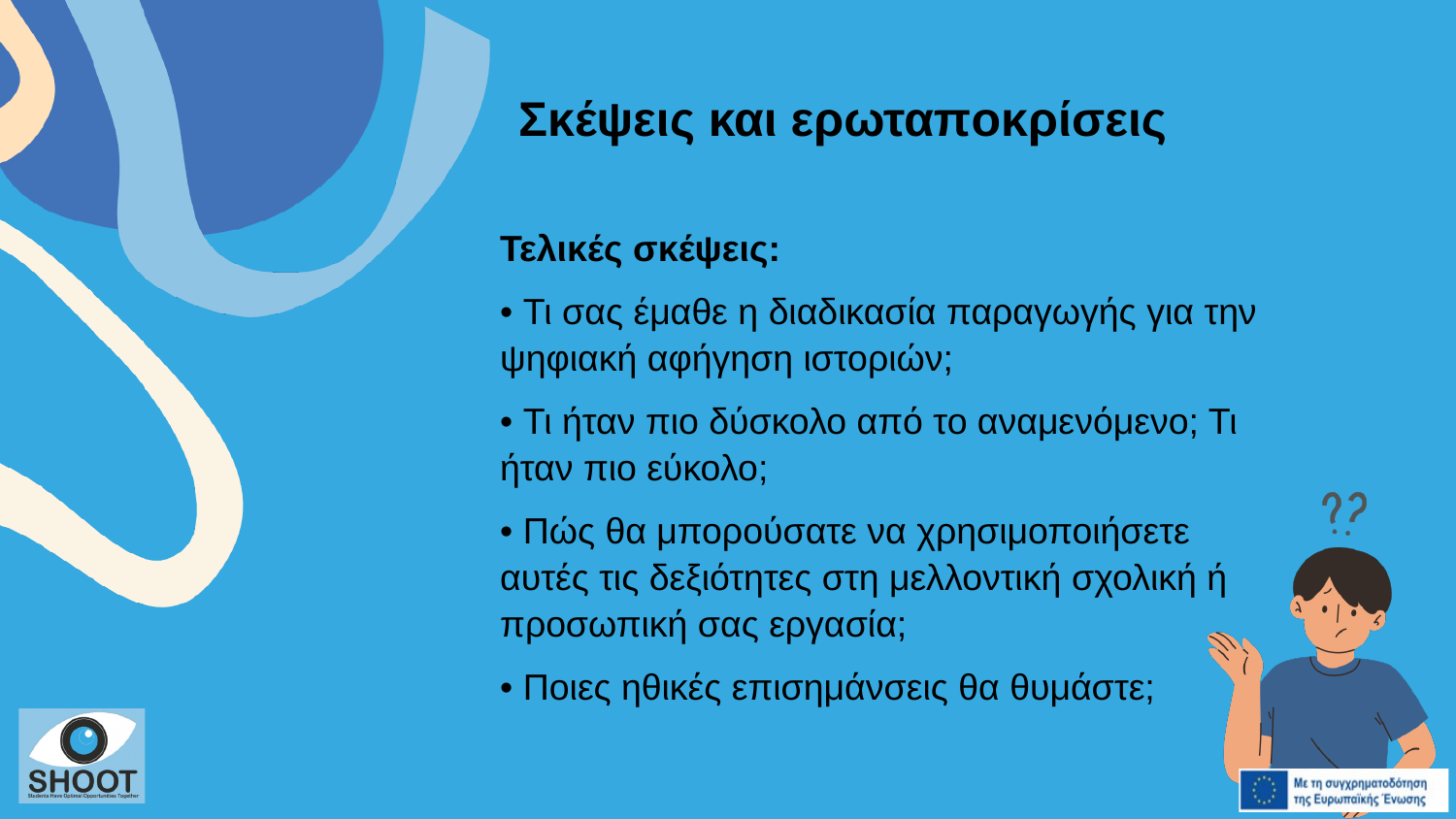

Σκέψεις και ερωταποκρίσεις
Τελικές σκέψεις:
• Τι σας έμαθε η διαδικασία παραγωγής για την ψηφιακή αφήγηση ιστοριών;
• Τι ήταν πιο δύσκολο από το αναμενόμενο; Τι ήταν πιο εύκολο;
• Πώς θα μπορούσατε να χρησιμοποιήσετε αυτές τις δεξιότητες στη μελλοντική σχολική ή προσωπική σας εργασία;
• Ποιες ηθικές επισημάνσεις θα θυμάστε;